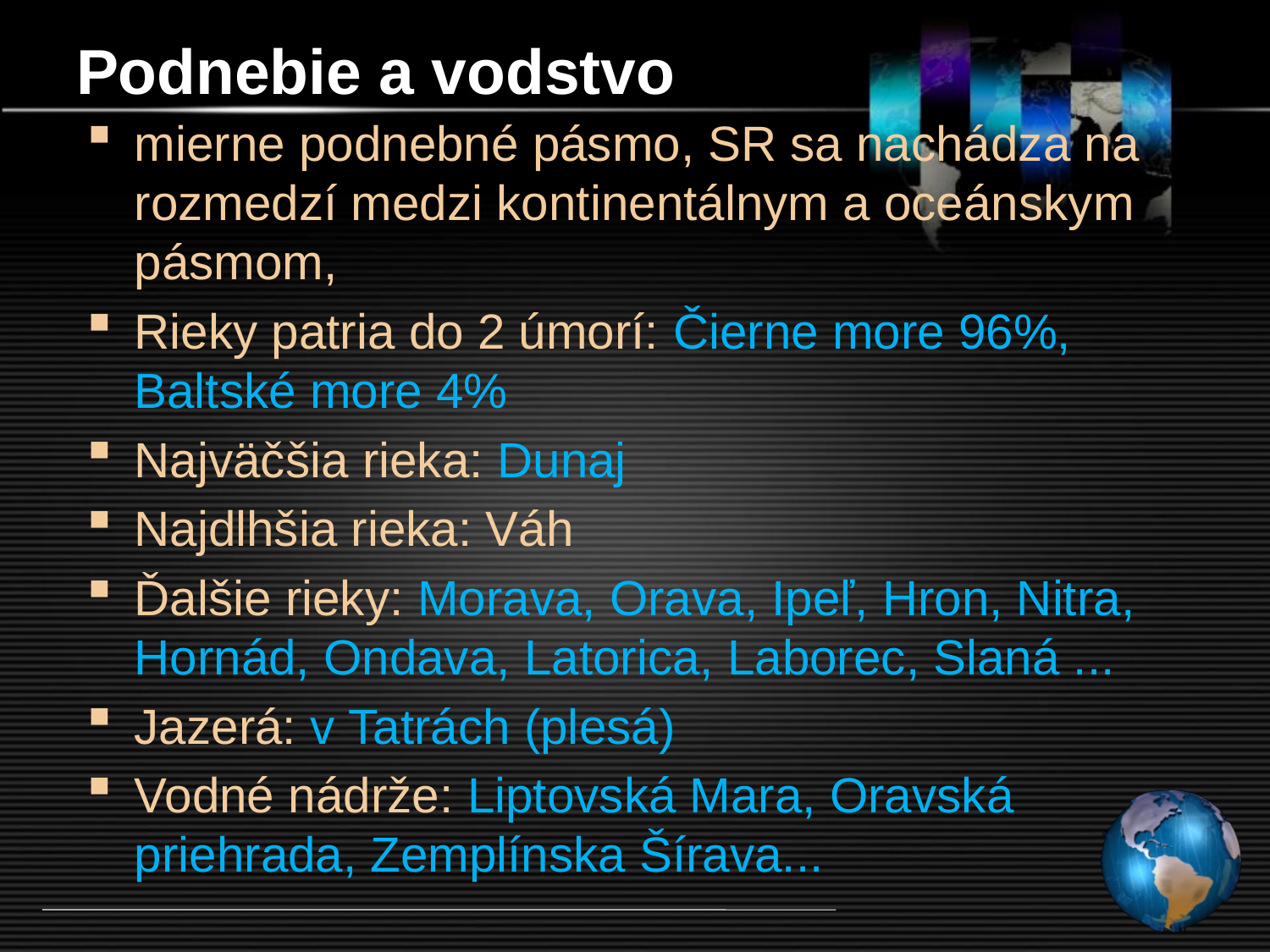

# Podnebie a vodstvo
mierne podnebné pásmo, SR sa nachádza na rozmedzí medzi kontinentálnym a oceánskym pásmom,
Rieky patria do 2 úmorí: Čierne more 96%, Baltské more 4%
Najväčšia rieka: Dunaj
Najdlhšia rieka: Váh
Ďalšie rieky: Morava, Orava, Ipeľ, Hron, Nitra, Hornád, Ondava, Latorica, Laborec, Slaná ...
Jazerá: v Tatrách (plesá)
Vodné nádrže: Liptovská Mara, Oravská priehrada, Zemplínska Šírava...